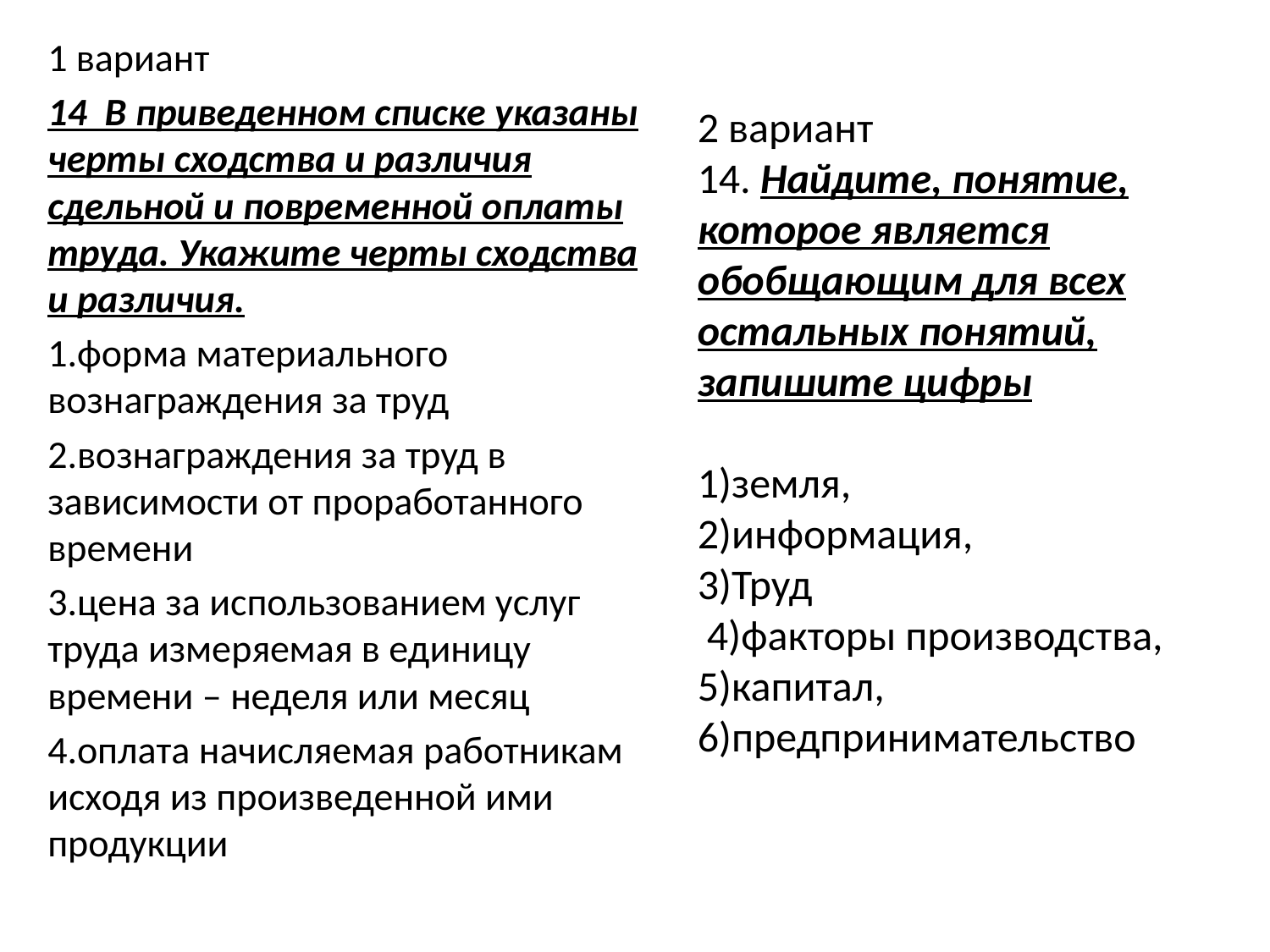

1 вариант
14  В приведенном списке указаны черты сходства и различия сдельной и повременной оплаты труда. Укажите черты сходства и различия.
1.форма материального вознаграждения за труд
2.вознаграждения за труд в зависимости от проработанного времени
3.цена за использованием услуг труда измеряемая в единицу времени – неделя или месяц
4.оплата начисляемая работникам исходя из произведенной ими продукции

2 вариант
14. Найдите, понятие, которое является обобщающим для всех остальных понятий, запишите цифры

1)земля,
2)информация,
3)Труд
 4)факторы производства, 5)капитал, 6)предпринимательство